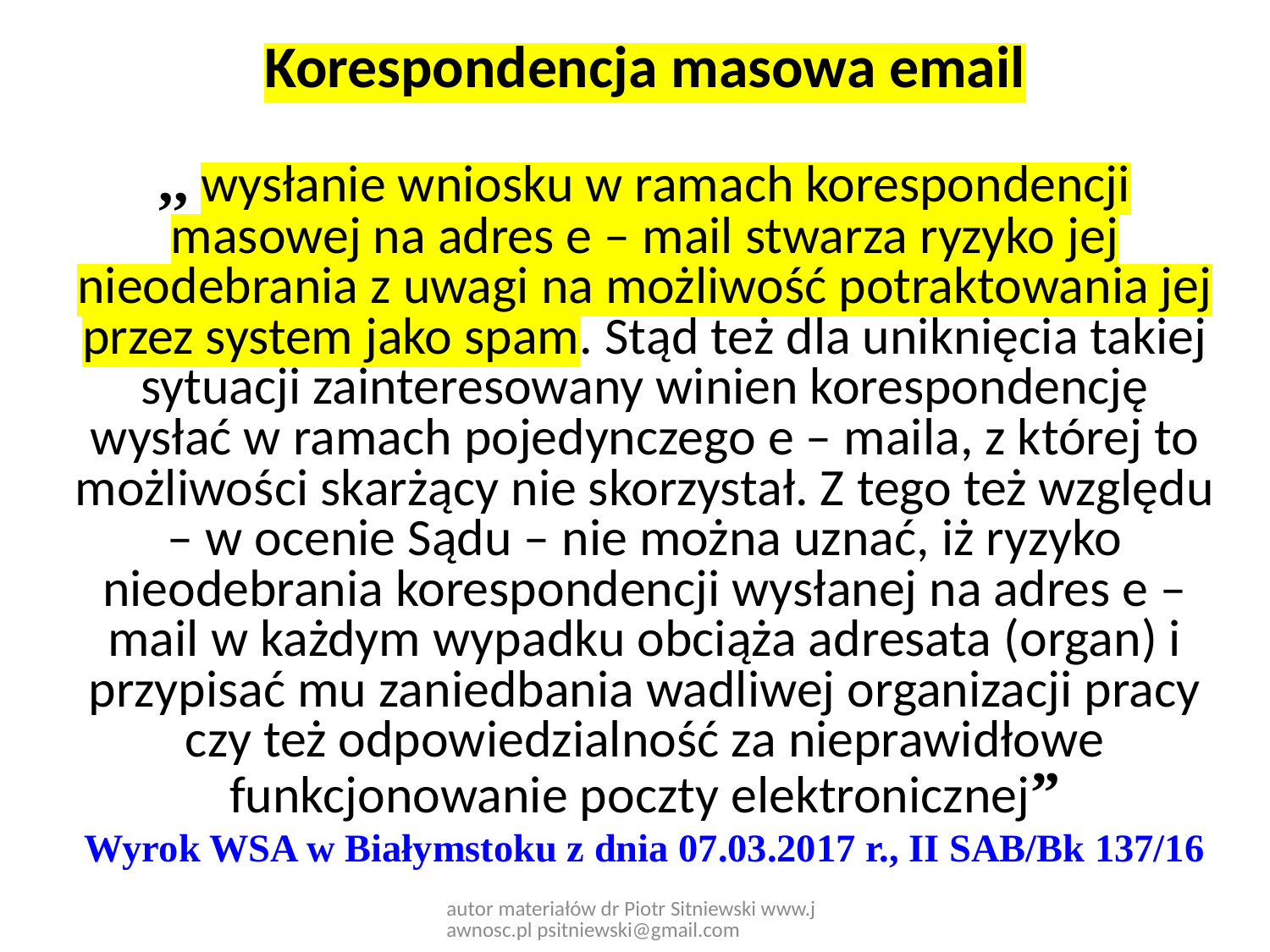

Korespondencja masowa email

,, wysłanie wniosku w ramach korespondencji masowej na adres e – mail stwarza ryzyko jej nieodebrania z uwagi na możliwość potraktowania jej przez system jako spam. Stąd też dla uniknięcia takiej sytuacji zainteresowany winien korespondencję wysłać w ramach pojedynczego e – maila, z której to możliwości skarżący nie skorzystał. Z tego też względu – w ocenie Sądu – nie można uznać, iż ryzyko nieodebrania korespondencji wysłanej na adres e – mail w każdym wypadku obciąża adresata (organ) i przypisać mu zaniedbania wadliwej organizacji pracy czy też odpowiedzialność za nieprawidłowe funkcjonowanie poczty elektronicznej”
Wyrok WSA w Białymstoku z dnia 07.03.2017 r., II SAB/Bk 137/16
autor materiałów dr Piotr Sitniewski www.jawnosc.pl psitniewski@gmail.com